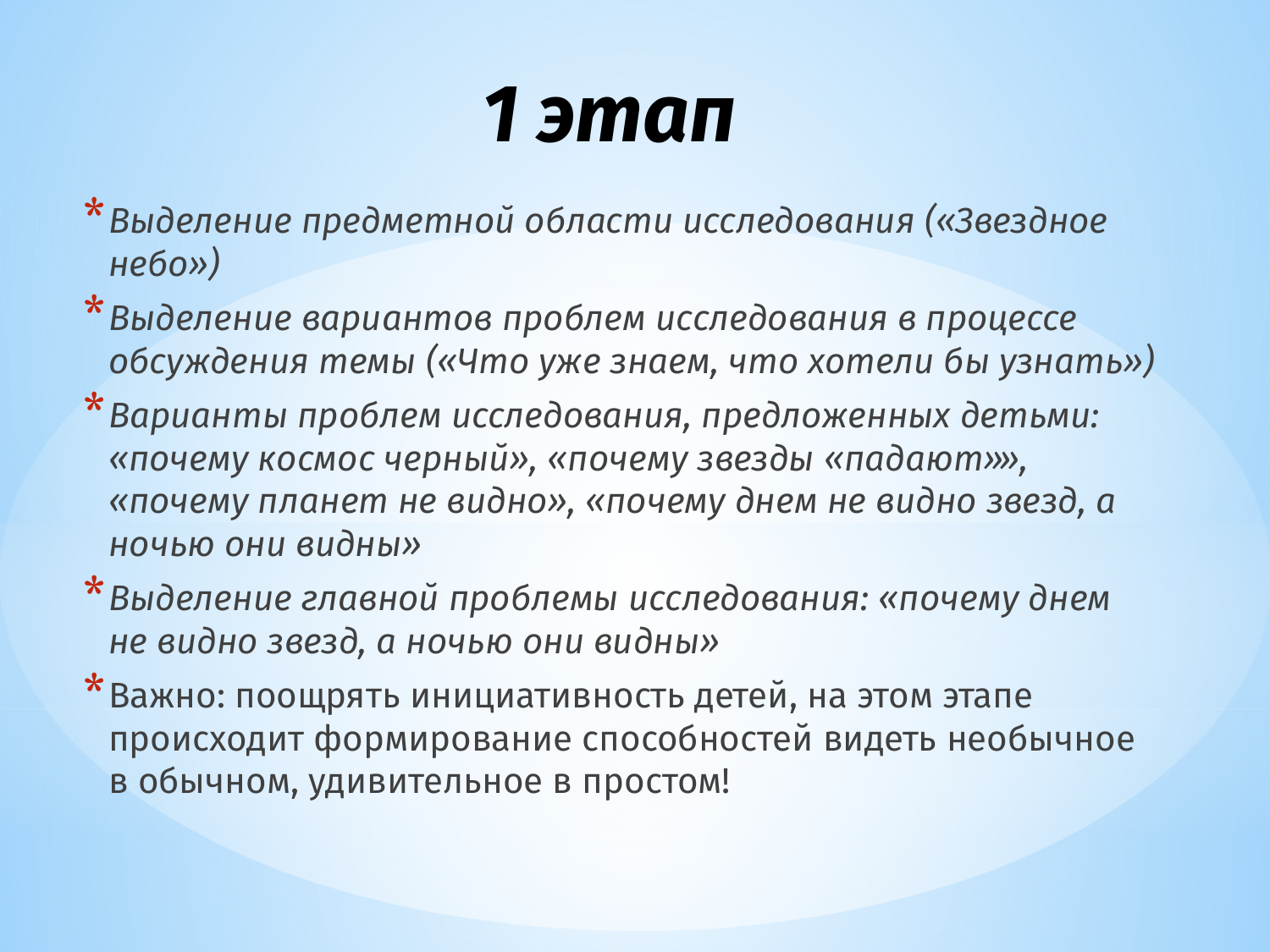

# 1 этап
Выделение предметной области исследования («Звездное небо»)
Выделение вариантов проблем исследования в процессе обсуждения темы («Что уже знаем, что хотели бы узнать»)
Варианты проблем исследования, предложенных детьми: «почему космос черный», «почему звезды «падают»», «почему планет не видно», «почему днем не видно звезд, а ночью они видны»
Выделение главной проблемы исследования: «почему днем не видно звезд, а ночью они видны»
Важно: поощрять инициативность детей, на этом этапе происходит формирование способностей видеть необычное в обычном, удивительное в простом!